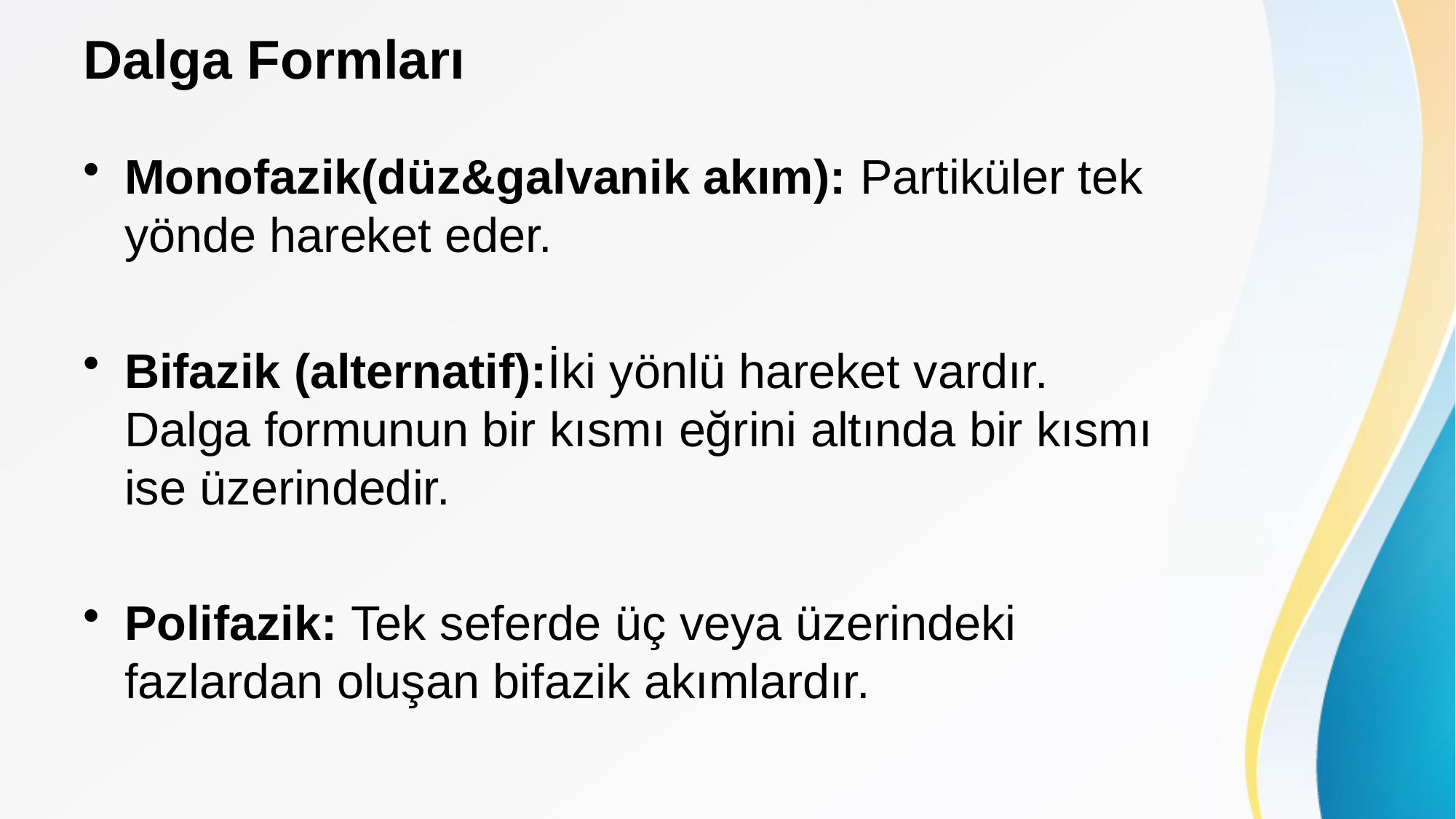

# Dalga Formları
Monofazik(düz&galvanik akım): Partiküler tek yönde hareket eder.

Bifazik (alternatif):İki yönlü hareket vardır. Dalga formunun bir kısmı eğrini altında bir kısmı ise üzerindedir.

Polifazik: Tek seferde üç veya üzerindeki fazlardan oluşan bifazik akımlardır.